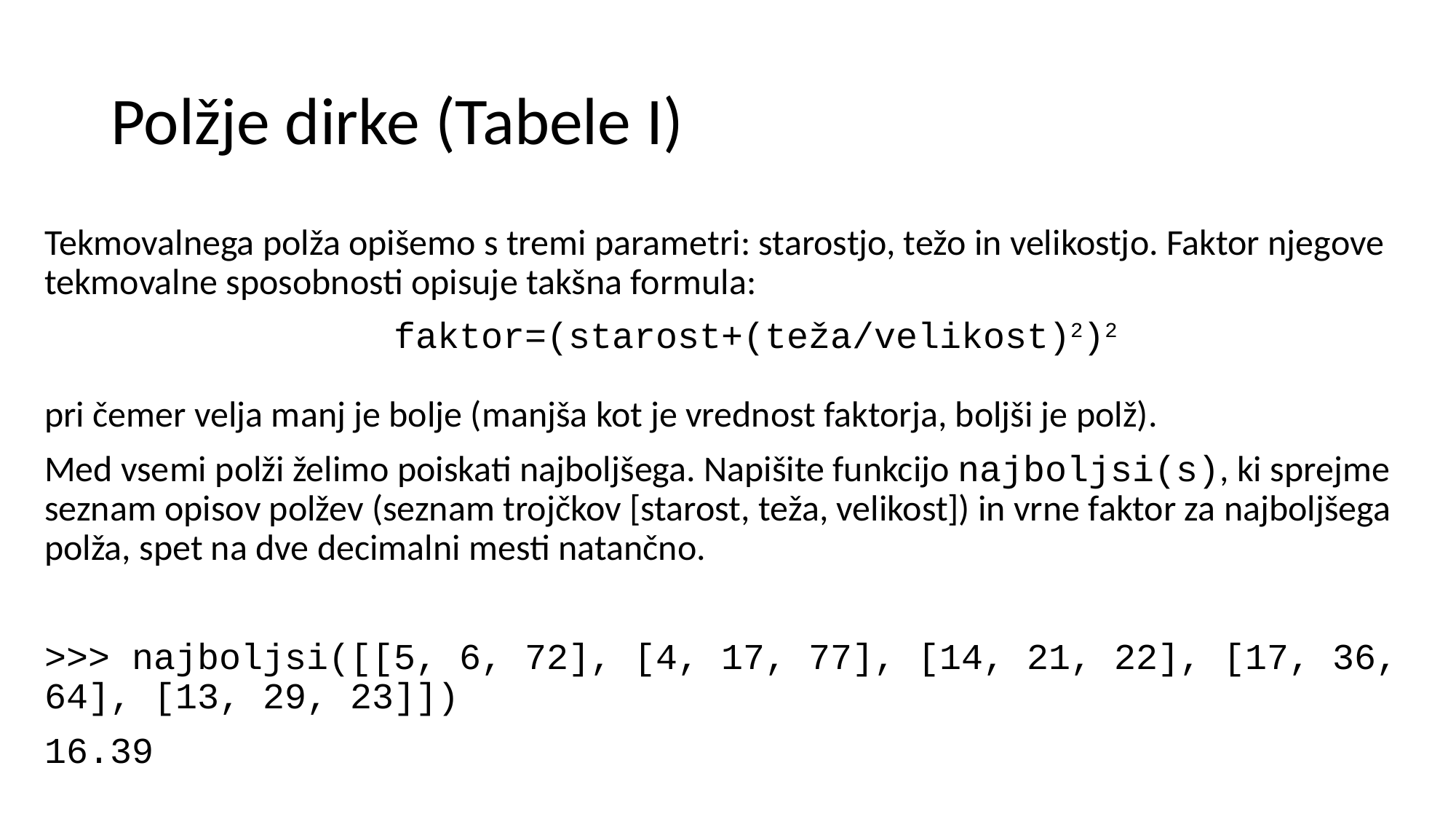

# Polžje dirke (Tabele I)
Tekmovalnega polža opišemo s tremi parametri: starostjo, težo in velikostjo. Faktor njegove tekmovalne sposobnosti opisuje takšna formula:
                faktor=(starost+(teža/velikost)2)2
pri čemer velja manj je bolje (manjša kot je vrednost faktorja, boljši je polž).
Med vsemi polži želimo poiskati najboljšega. Napišite funkcijo najboljsi(s), ki sprejme seznam opisov polžev (seznam trojčkov [starost, teža, velikost]) in vrne faktor za najboljšega polža, spet na dve decimalni mesti natančno.

>>> najboljsi([[5, 6, 72], [4, 17, 77], [14, 21, 22], [17, 36, 64], [13, 29, 23]])
16.39